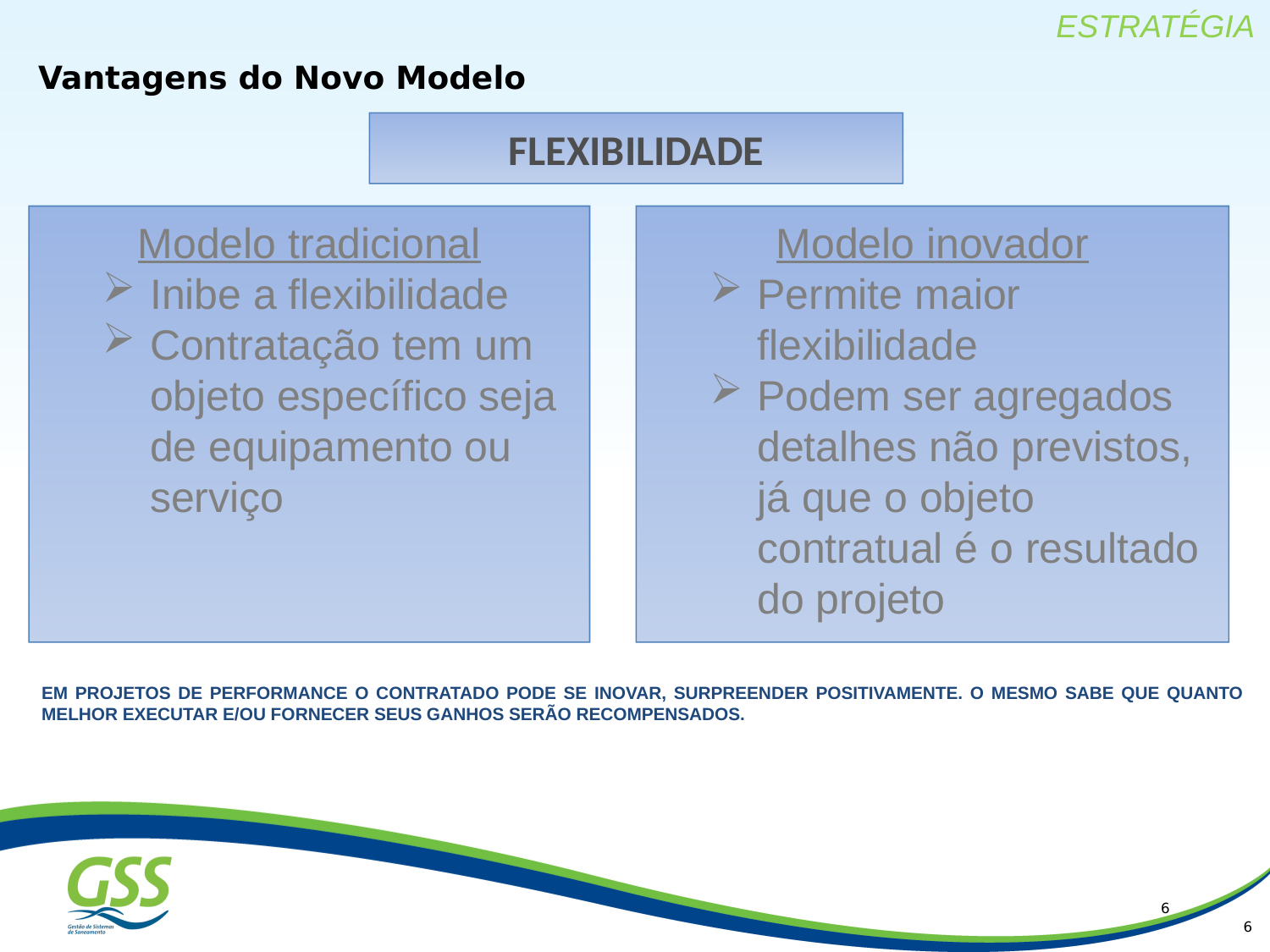

ESTRATÉGIA
Vantagens do Novo Modelo
FLEXIBILIDADE
Modelo tradicional
Inibe a flexibilidade
Contratação tem um objeto específico seja de equipamento ou serviço
Modelo inovador
Permite maior flexibilidade
Podem ser agregados detalhes não previstos,
já que o objeto contratual é o resultado do projeto
EM PROJETOS DE PERFORMANCE O CONTRATADO PODE SE INOVAR, SURPREENDER POSITIVAMENTE. O MESMO SABE QUE QUANTO MELHOR EXECUTAR E/OU FORNECER SEUS GANHOS SERÃO RECOMPENSADOS.
6
6